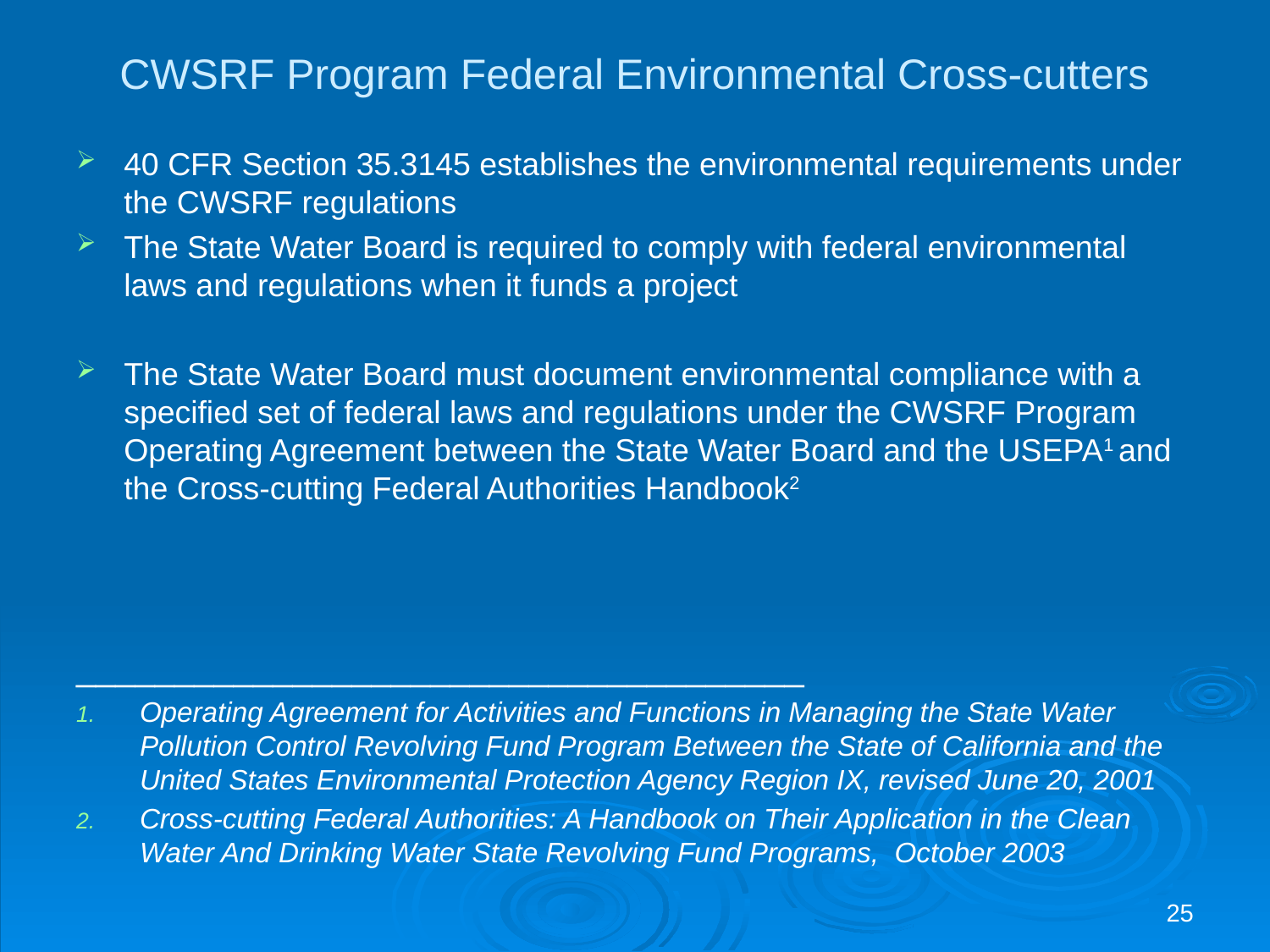

# CWSRF Program Federal Environmental Cross-cutters
40 CFR Section 35.3145 establishes the environmental requirements under the CWSRF regulations
The State Water Board is required to comply with federal environmental laws and regulations when it funds a project

The State Water Board must document environmental compliance with a specified set of federal laws and regulations under the CWSRF Program Operating Agreement between the State Water Board and the USEPA1 and the Cross-cutting Federal Authorities Handbook2

_____________________________________
Operating Agreement for Activities and Functions in Managing the State Water Pollution Control Revolving Fund Program Between the State of California and the United States Environmental Protection Agency Region IX, revised June 20, 2001
Cross-cutting Federal Authorities: A Handbook on Their Application in the Clean Water And Drinking Water State Revolving Fund Programs,  October 2003
25